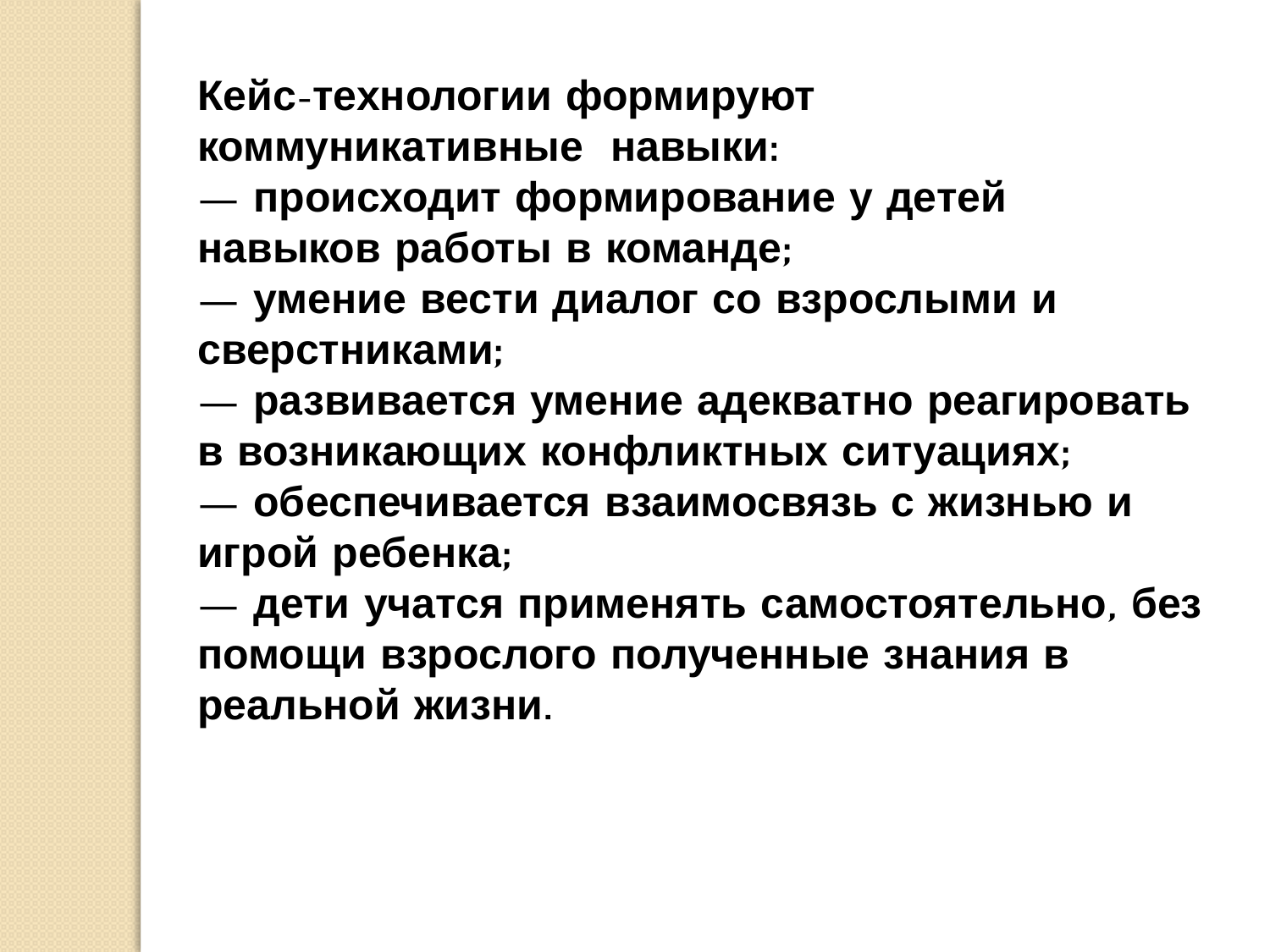

Кейс-технологии формируют коммуникативные  навыки:
— происходит формирование у детей навыков работы в команде;
— умение вести диалог со взрослыми и сверстниками;
— развивается умение адекватно реагировать в возникающих конфликтных ситуациях;
— обеспечивается взаимосвязь с жизнью и игрой ребенка;
— дети учатся применять самостоятельно, без помощи взрослого полученные знания в реальной жизни.